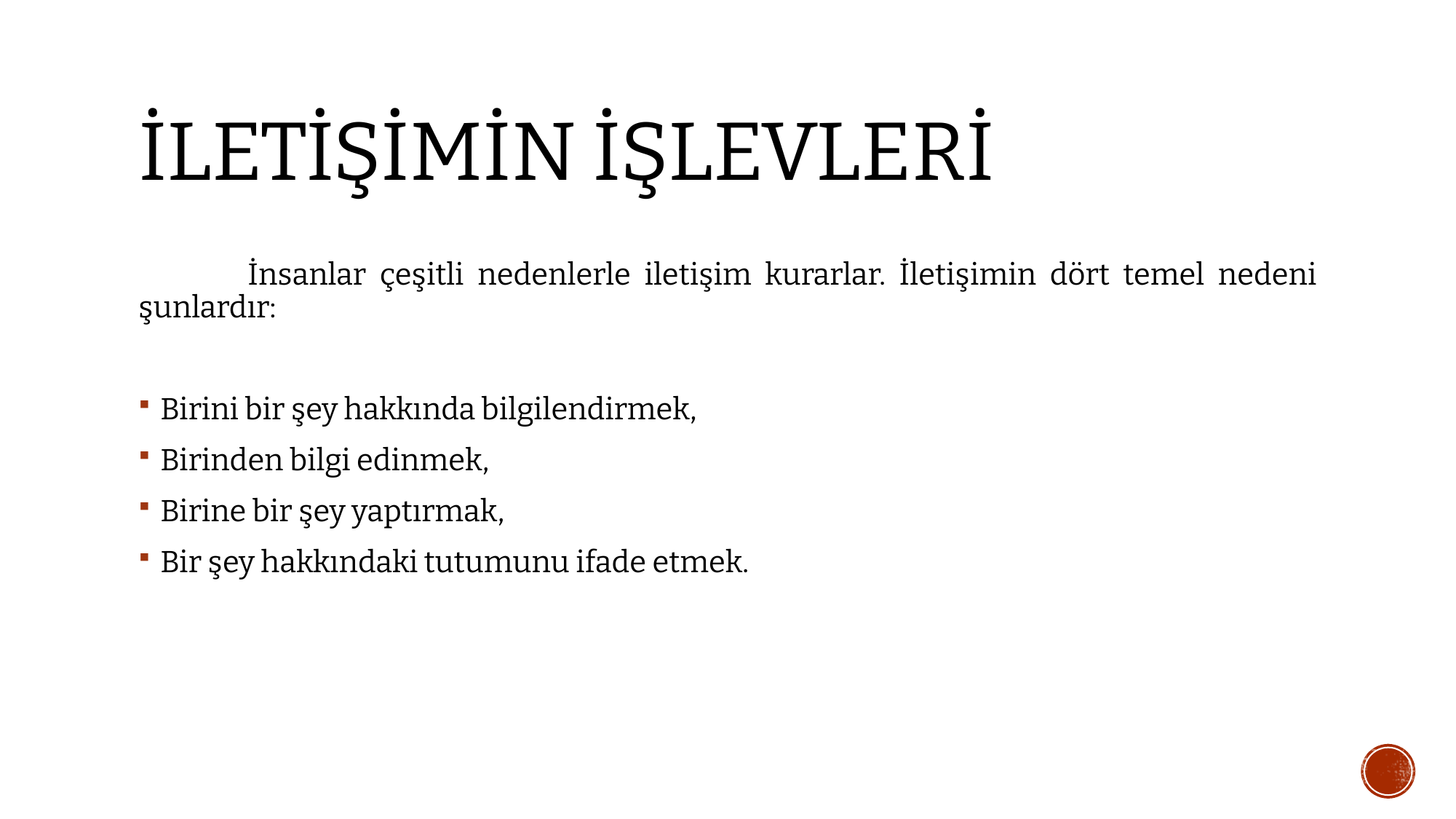

# İLETİŞİMİN İŞLEVLERİ
	İnsanlar çeşitli nedenlerle iletişim kurarlar. İletişimin dört temel nedeni şunlardır:

Birini bir şey hakkında bilgilendirmek,
Birinden bilgi edinmek,
Birine bir şey yaptırmak,
Bir şey hakkındaki tutumunu ifade etmek.